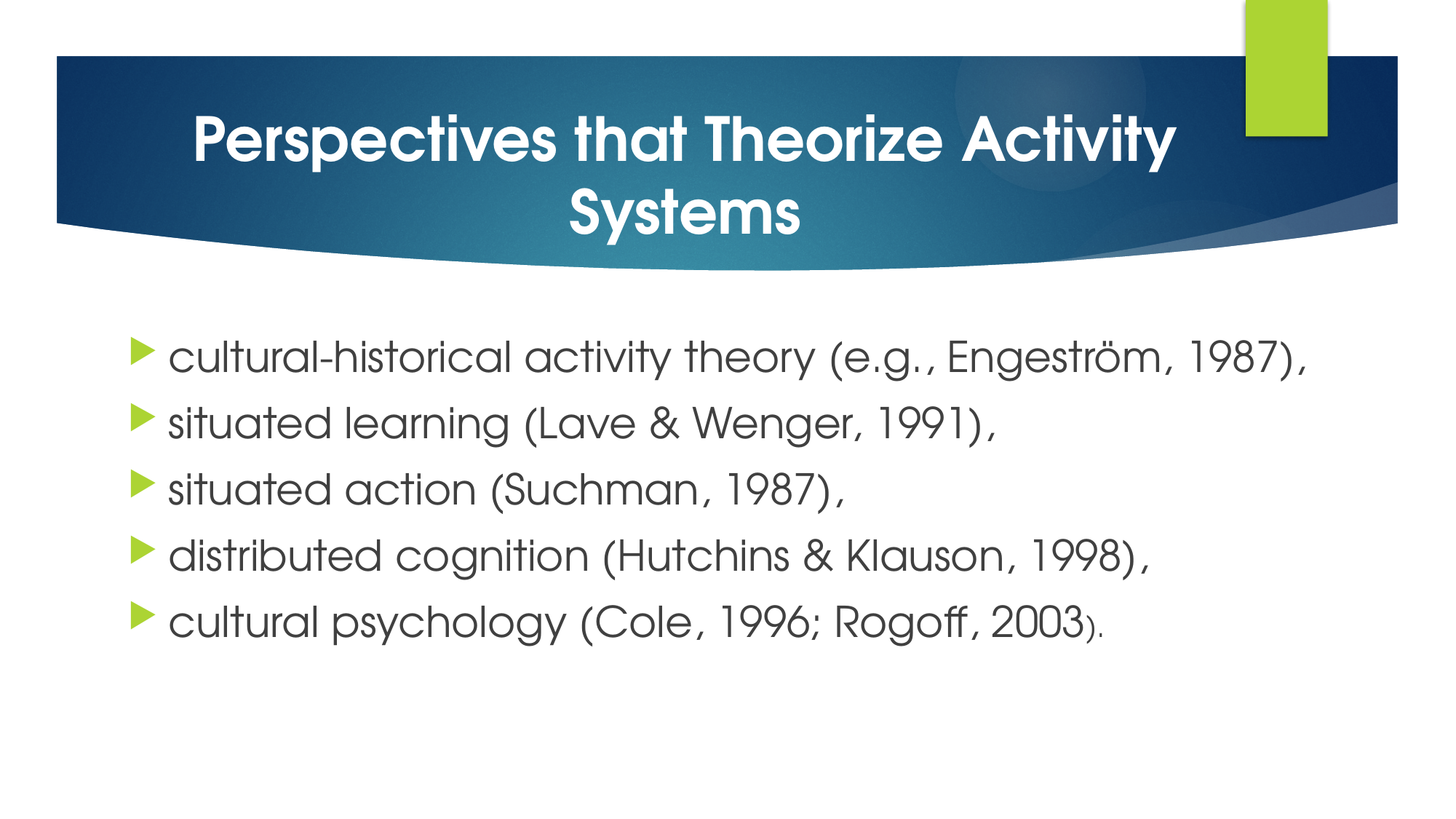

Perspectives that Theorize Activity Systems
cultural-historical activity theory (e.g., Engeström, 1987),
situated learning (Lave & Wenger, 1991),
situated action (Suchman, 1987),
distributed cognition (Hutchins & Klauson, 1998),
cultural psychology (Cole, 1996; Rogoff, 2003).